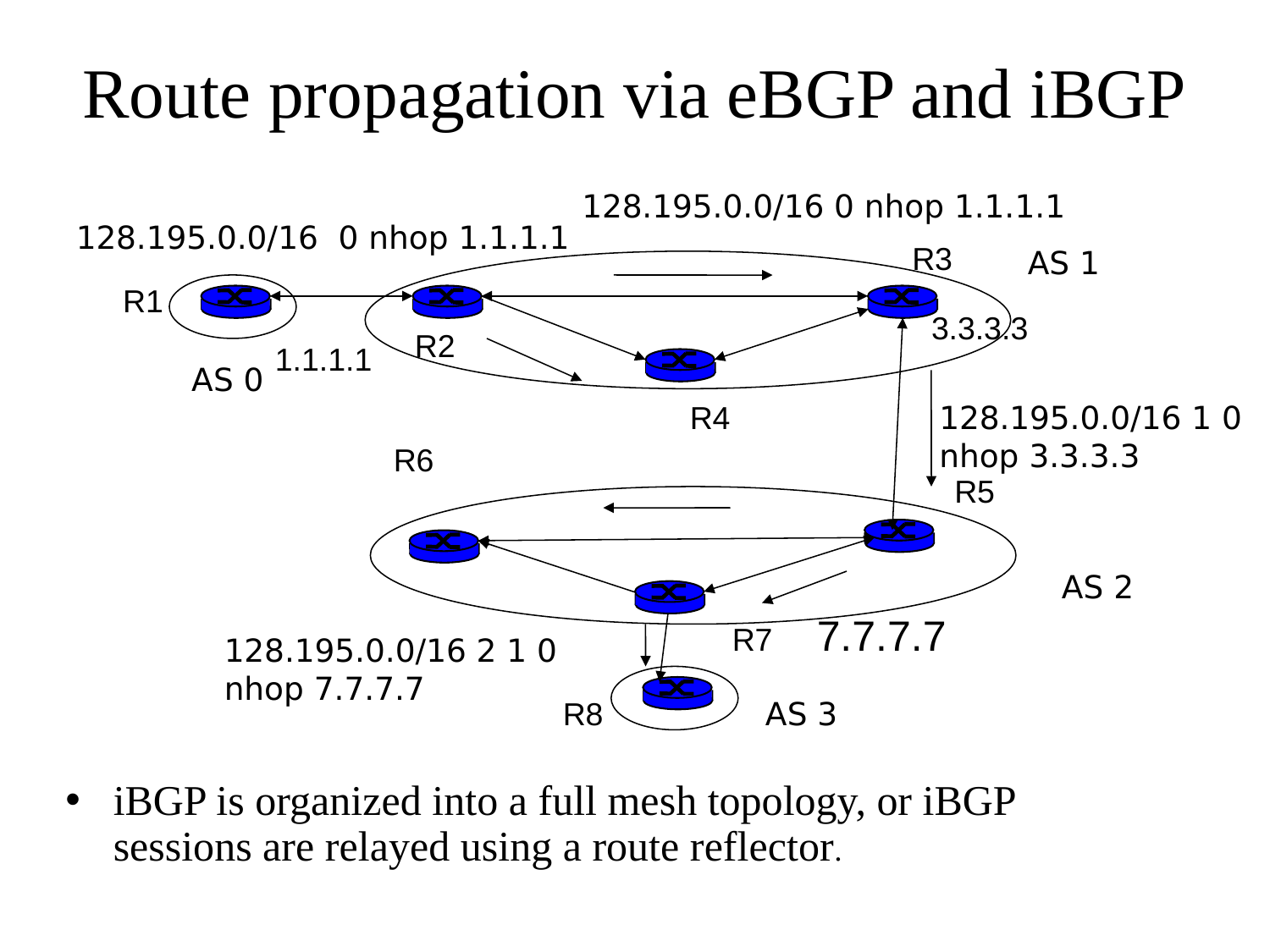

Route propagation via eBGP and iBGP
128.195.0.0/16 0 nhop 1.1.1.1
128.195.0.0/16  0 nhop 1.1.1.1
R3
AS 1

R1

3.3.3.3
R2
1.1.1.1

AS 0

R4
128.195.0.0/16 1 0
nhop 3.3.3.3
R6
R5

AS 2

7.7.7.7
R7
128.195.0.0/16 2 1 0
nhop 7.7.7.7

R8
AS 3
iBGP is organized into a full mesh topology, or iBGP sessions are relayed using a route reflector.